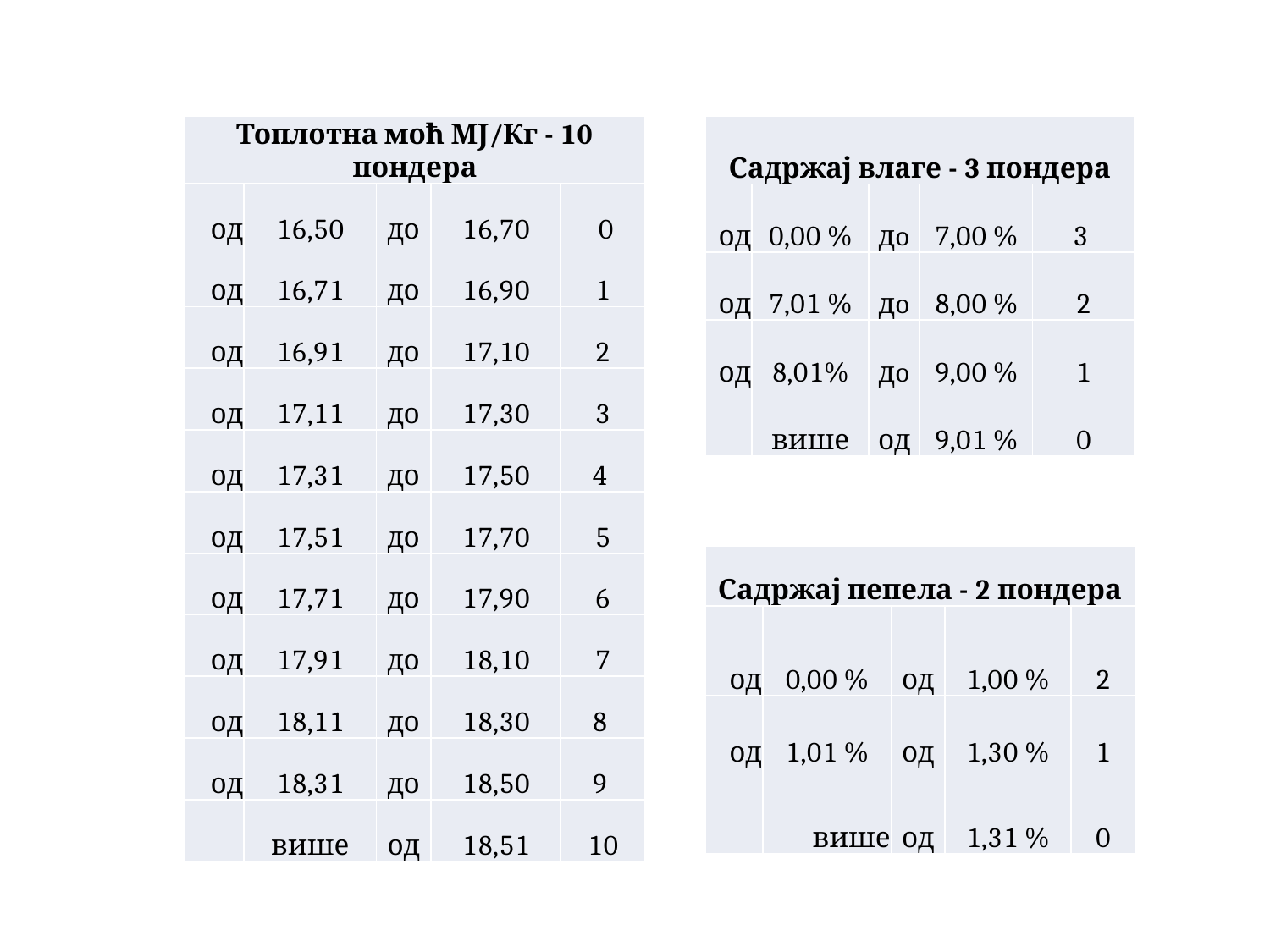

| Садржај влаге - 3 пондера |  |  |  |  |
| --- | --- | --- | --- | --- |
| од | 0,00 % | дo | 7,00 % | 3 |
| од | 7,01 % | дo | 8,00 % | 2 |
| од | 8,01% | дo | 9,00 % | 1 |
|  | више | од | 9,01 % | 0 |
| Топлотна моћ МЈ/Кг - 10 пондера |  |  |  |  |
| --- | --- | --- | --- | --- |
| од | 16,50 | до | 16,70 | 0 |
| од | 16,71 | до | 16,90 | 1 |
| од | 16,91 | до | 17,10 | 2 |
| од | 17,11 | до | 17,30 | 3 |
| од | 17,31 | до | 17,50 | 4 |
| од | 17,51 | до | 17,70 | 5 |
| од | 17,71 | до | 17,90 | 6 |
| од | 17,91 | до | 18,10 | 7 |
| од | 18,11 | до | 18,30 | 8 |
| од | 18,31 | до | 18,50 | 9 |
|  | више | од | 18,51 | 10 |
| Садржај пепела - 2 пондера |  |  |  |  |
| --- | --- | --- | --- | --- |
| од | 0,00 % | од | 1,00 % | 2 |
| од | 1,01 % | од | 1,30 % | 1 |
|  | више | од | 1,31 % | 0 |